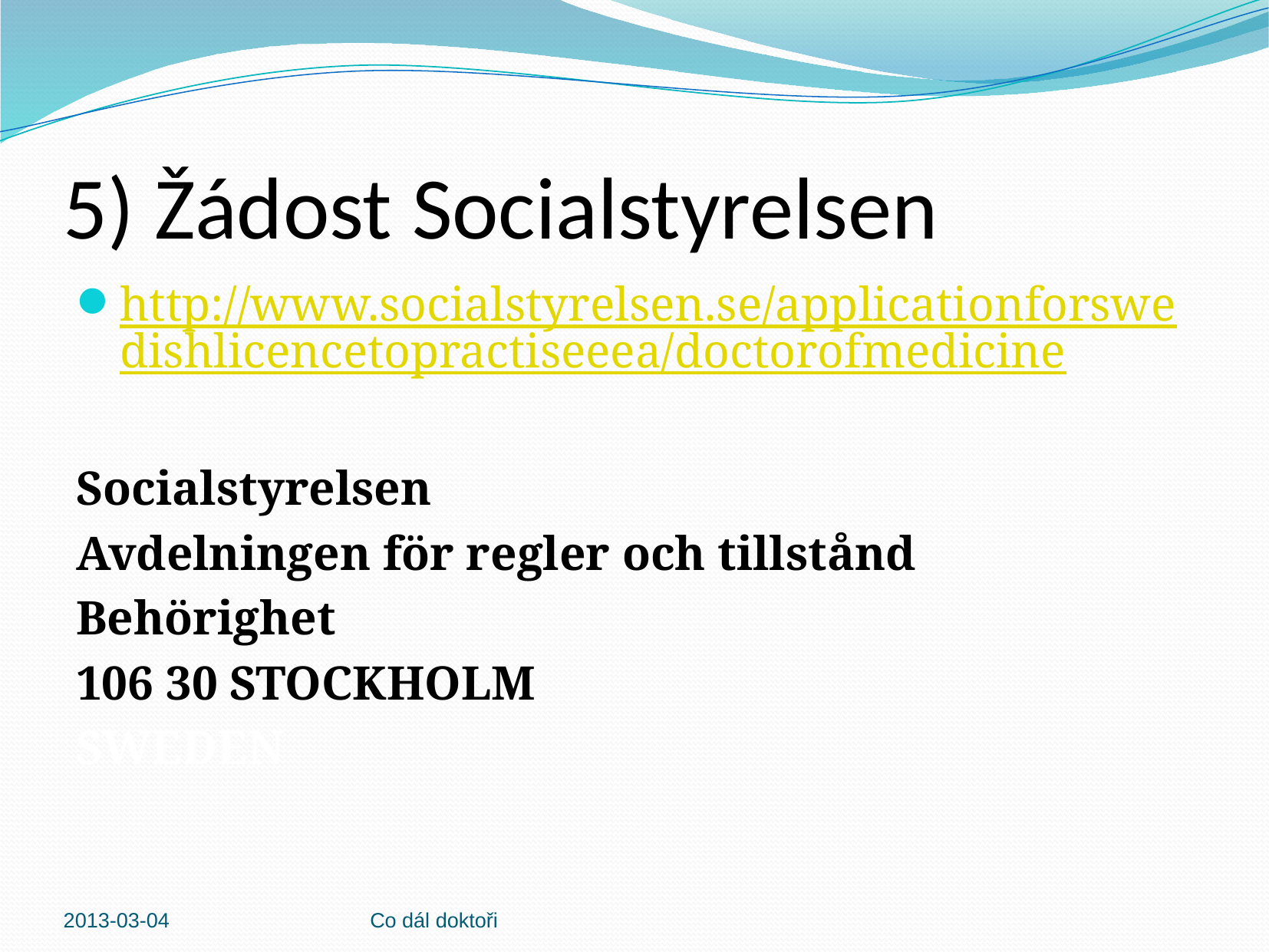

# 5) Žádost Socialstyrelsen
http://www.socialstyrelsen.se/applicationforswedishlicencetopractiseeea/doctorofmedicine

Socialstyrelsen
Avdelningen för regler och tillstånd
Behörighet
106 30 STOCKHOLM
SWEDEN
2013-03-04
Co dál doktoři